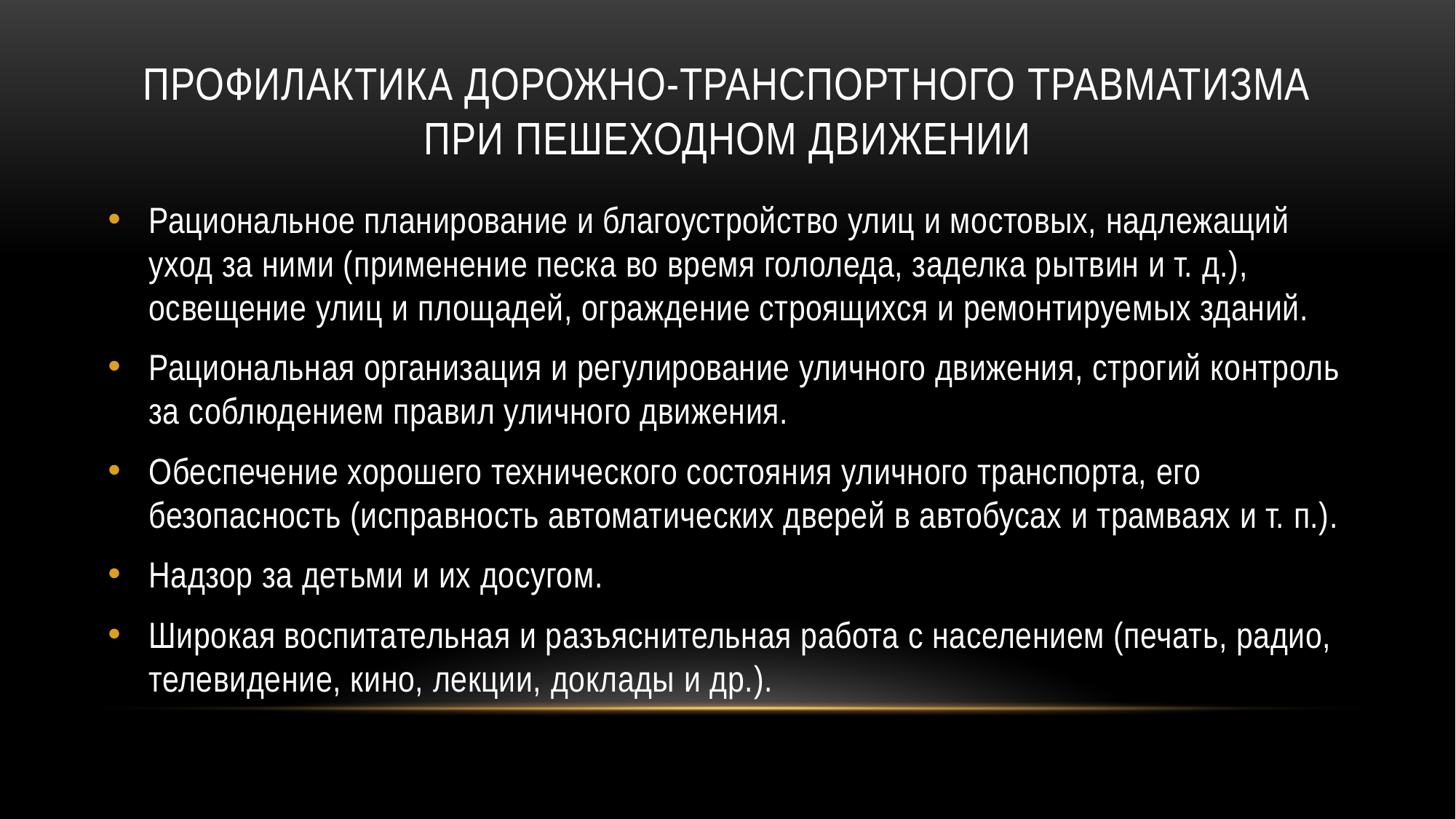

# Профилактика дорожно-транспортного травматизма при пешеходном движении
Рациональное планирование и благоустройство улиц и мостовых, надлежащий уход за ними (применение песка во время гололеда, заделка рытвин и т. д.), освещение улиц и площадей, ограждение строящихся и ремонтируемых зданий.
Рациональная организация и регулирование уличного движения, строгий контроль за соблюдением правил уличного движения.
Обеспечение хорошего технического состояния уличного транспорта, его безопасность (исправность автоматических дверей в автобусах и трамваях и т. п.).
Надзор за детьми и их досугом.
Широкая воспитательная и разъяснительная работа с населением (печать, радио, телевидение, кино, лекции, доклады и др.).